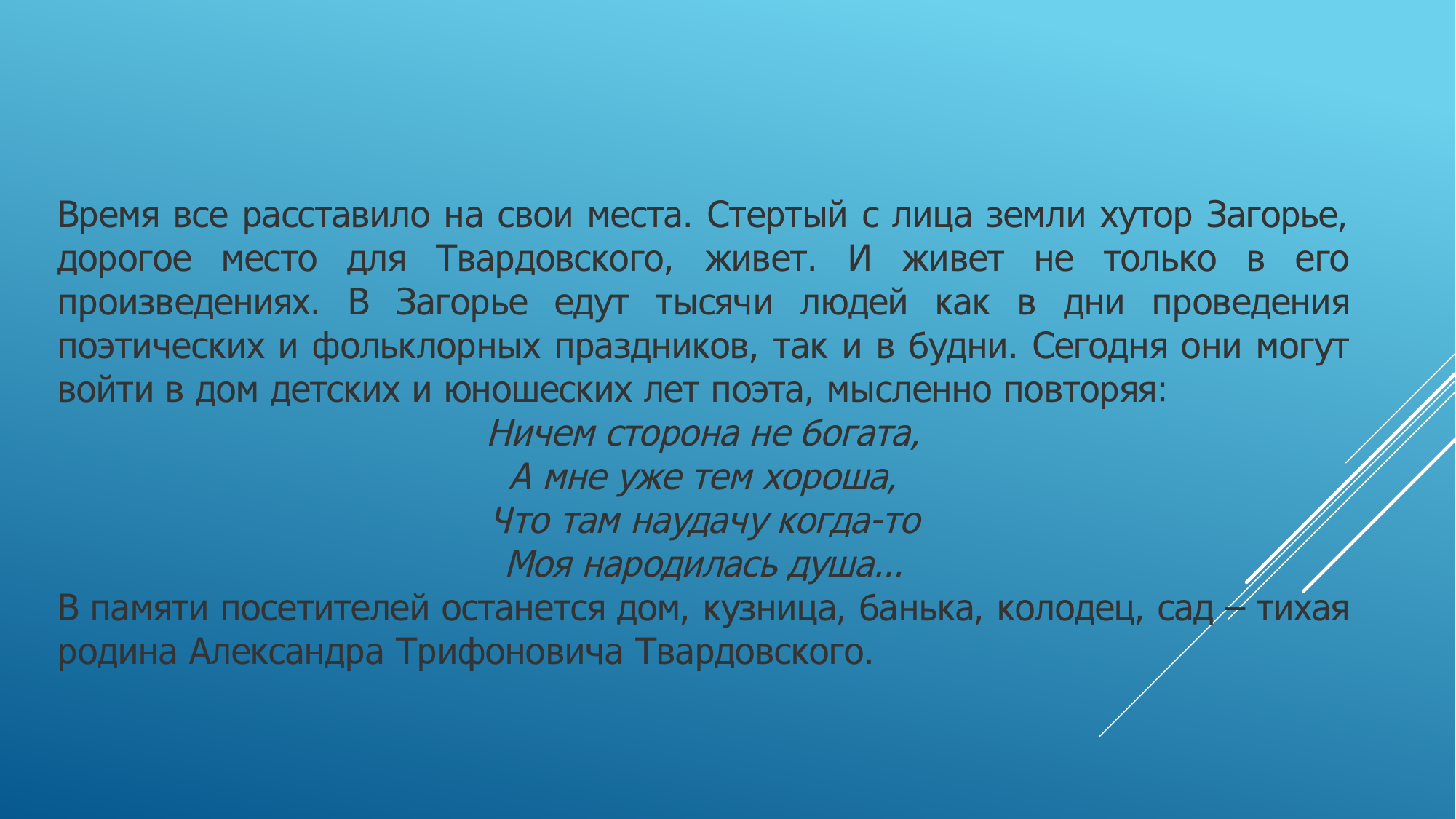

Время все расставило на свои места. Стертый с лица земли хутор Загорье, дорогое место для Твардовского, живет. И живет не только в его произведениях. В Загорье едут тысячи людей как в дни проведения поэтических и фольклорных праздников, так и в будни. Сегодня они могут войти в дом детских и юношеских лет поэта, мысленно повторяя:
Ничем сторона не богата,
А мне уже тем хороша,
Что там наудачу когда-то
Моя народилась душа…
В памяти посетителей останется дом, кузница, банька, колодец, сад – тихая родина Александра Трифоновича Твардовского.